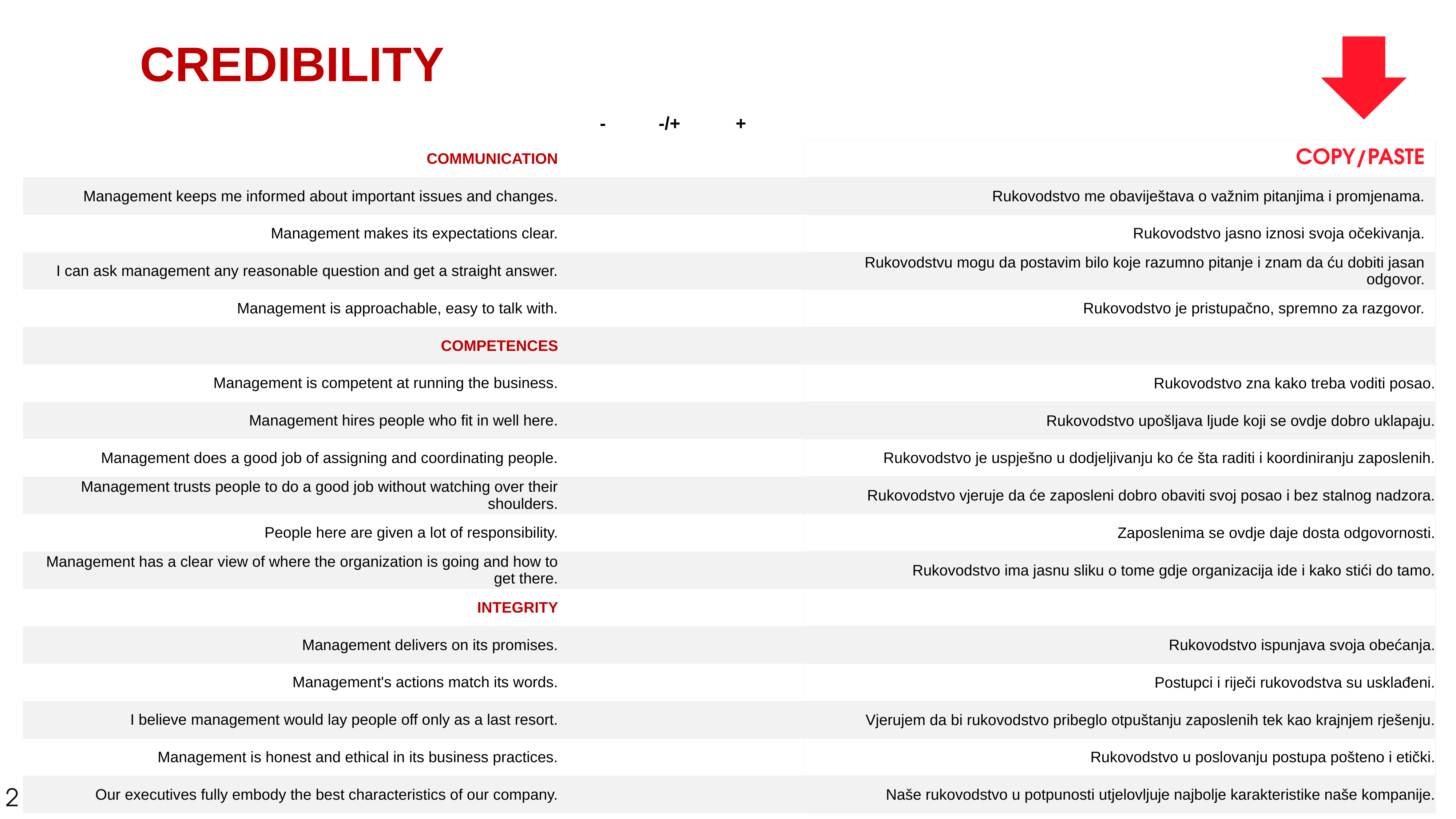

CREDIBILITY

|  | - | -/+ | + |  |  |
| --- | --- | --- | --- | --- | --- |
| COMMUNICATION |  |  |  |  | COPY/PASTE |
| Management keeps me informed about important issues and changes. |  |  |  |  | Rukovodstvo me obaviještava o važnim pitanjima i promjenama. |
| Management makes its expectations clear. |  |  |  |  | Rukovodstvo jasno iznosi svoja očekivanja. |
| I can ask management any reasonable question and get a straight answer. |  |  |  |  | Rukovodstvu mogu da postavim bilo koje razumno pitanje i znam da ću dobiti jasan odgovor. |
| Management is approachable, easy to talk with. |  |  |  |  | Rukovodstvo je pristupačno, spremno za razgovor. |
| COMPETENCES |  |  |  |  |  |
| Management is competent at running the business. |  |  |  |  | Rukovodstvo zna kako treba voditi posao. |
| Management hires people who fit in well here. |  |  |  |  | Rukovodstvo upošljava ljude koji se ovdje dobro uklapaju. |
| Management does a good job of assigning and coordinating people. |  |  |  |  | Rukovodstvo je uspješno u dodjeljivanju ko će šta raditi i koordiniranju zaposlenih. |
| Management trusts people to do a good job without watching over their shoulders. |  |  |  |  | Rukovodstvo vjeruje da će zaposleni dobro obaviti svoj posao i bez stalnog nadzora. |
| People here are given a lot of responsibility. |  |  |  |  | Zaposlenima se ovdje daje dosta odgovornosti. |
| Management has a clear view of where the organization is going and how to get there. |  |  |  |  | Rukovodstvo ima jasnu sliku o tome gdje organizacija ide i kako stići do tamo. |
| INTEGRITY |  |  |  |  |  |
| Management delivers on its promises. |  |  |  |  | Rukovodstvo ispunjava svoja obećanja. |
| Management's actions match its words. |  |  |  |  | Postupci i riječi rukovodstva su usklađeni. |
| I believe management would lay people off only as a last resort. |  |  |  |  | Vjerujem da bi rukovodstvo pribeglo otpuštanju zaposlenih tek kao krajnjem rješenju. |
| Management is honest and ethical in its business practices. |  |  |  |  | Rukovodstvo u poslovanju postupa pošteno i etički. |
| Our executives fully embody the best characteristics of our company. |  |  |  |  | Naše rukovodstvo u potpunosti utjelovljuje najbolje karakteristike naše kompanije. |
2